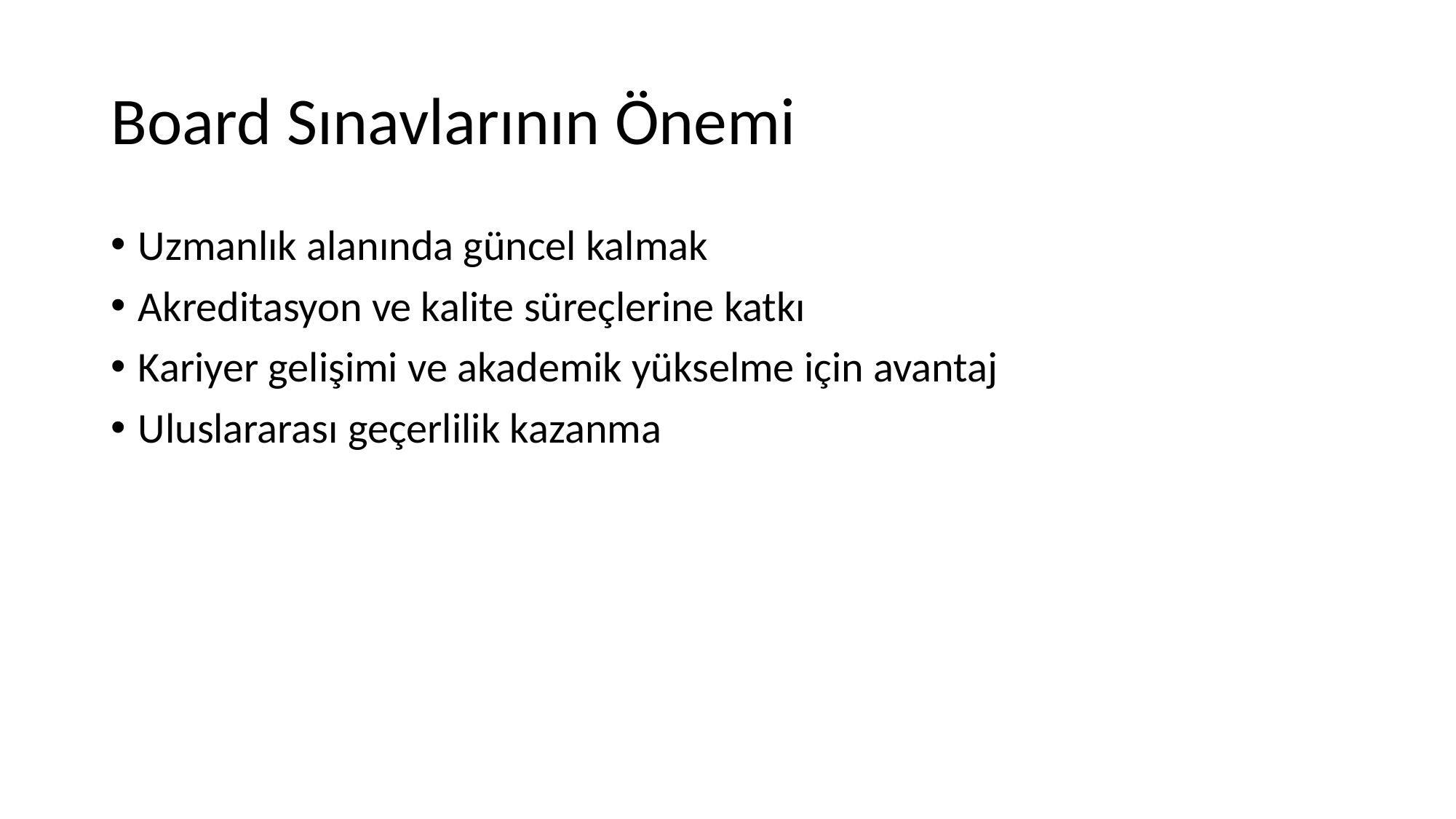

# Board Sınavlarının Önemi
Uzmanlık alanında güncel kalmak
Akreditasyon ve kalite süreçlerine katkı
Kariyer gelişimi ve akademik yükselme için avantaj
Uluslararası geçerlilik kazanma